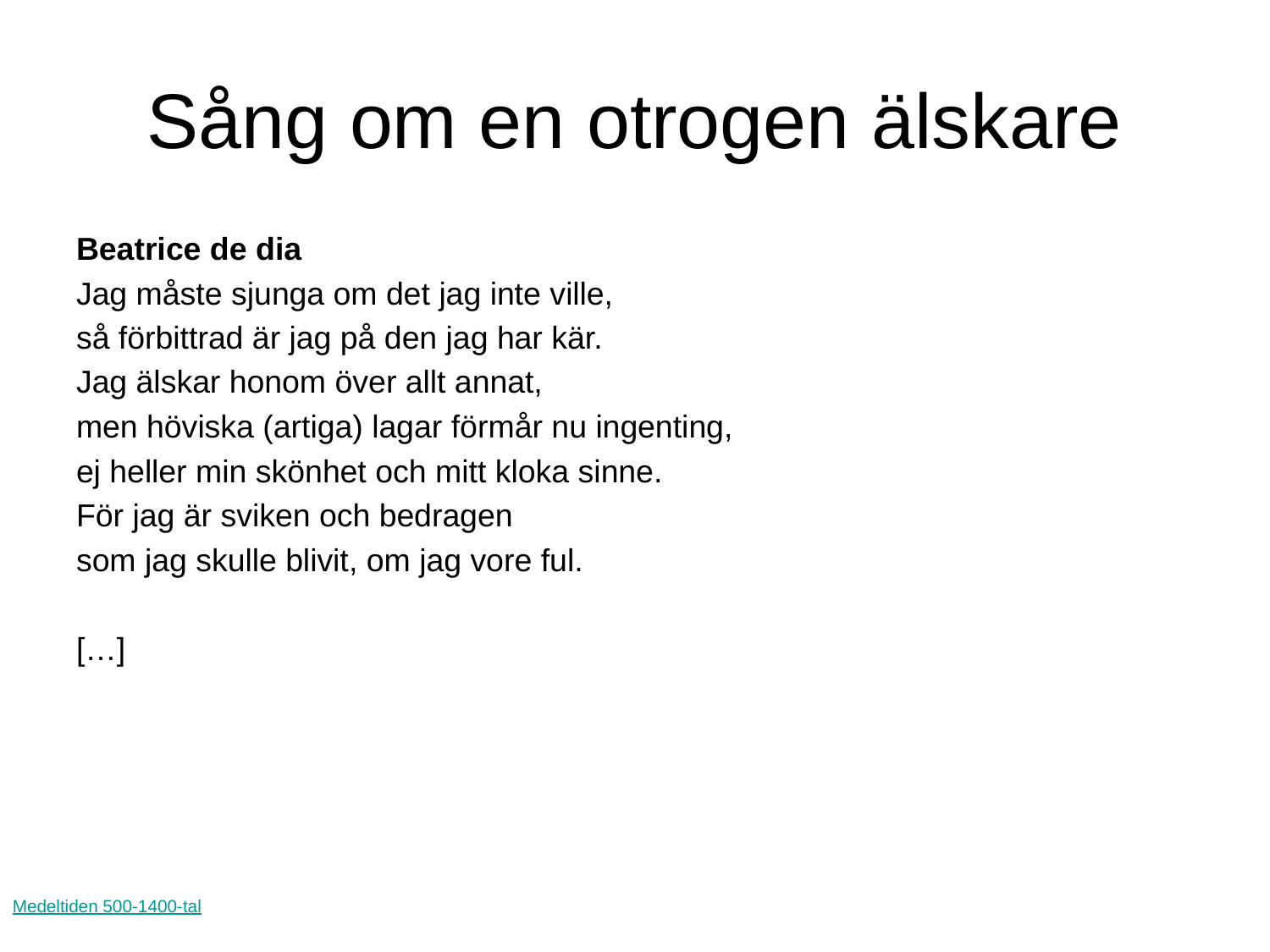

# Sång om en otrogen älskare
Beatrice de dia
Jag måste sjunga om det jag inte ville,
så förbittrad är jag på den jag har kär.
Jag älskar honom över allt annat,
men höviska (artiga) lagar förmår nu ingenting,
ej heller min skönhet och mitt kloka sinne.
För jag är sviken och bedragen
som jag skulle blivit, om jag vore ful.

[…]

Medeltiden 500-1400-tal